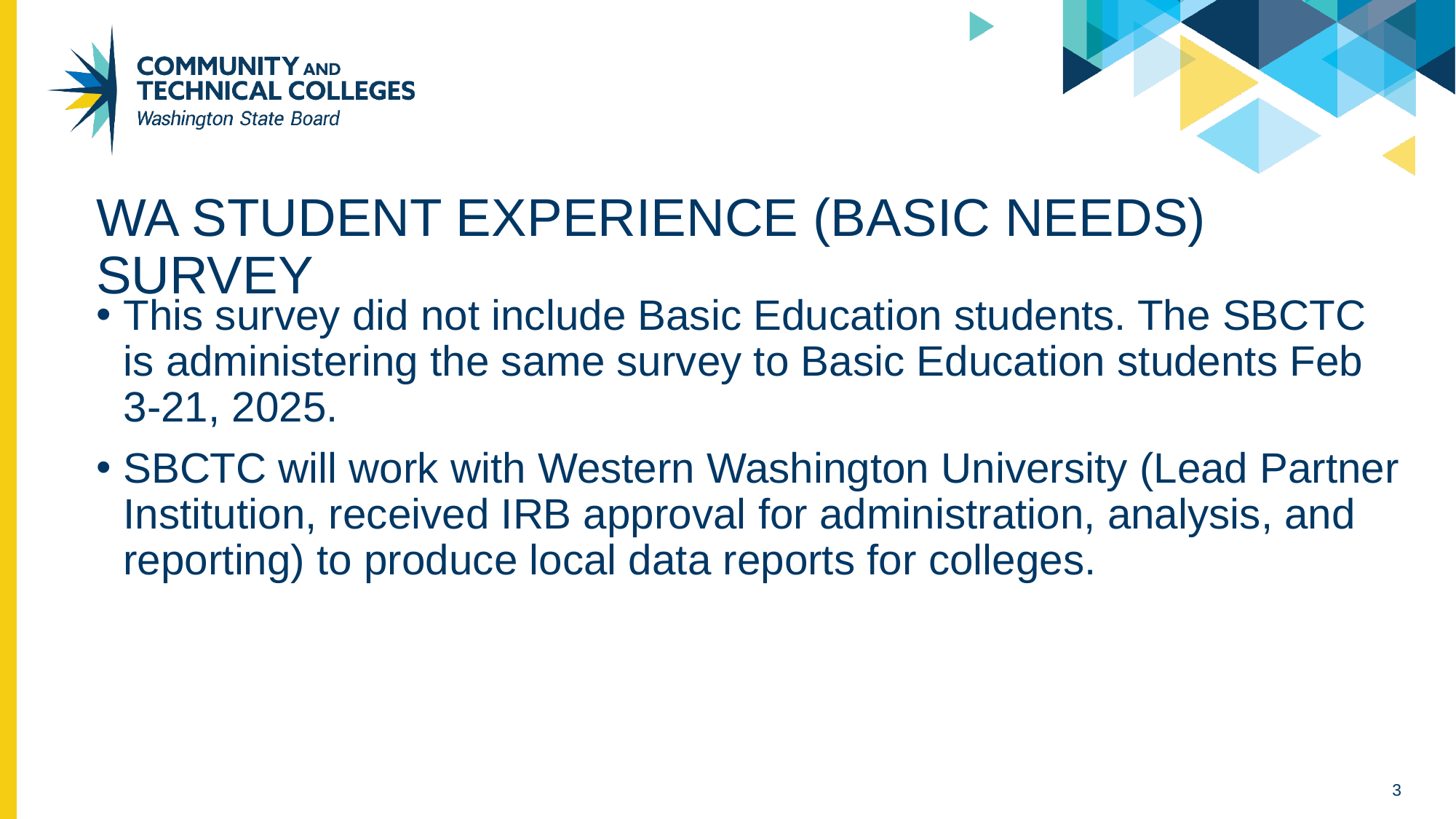

# WA Student Experience (Basic Needs) Survey
This survey did not include Basic Education students. The SBCTC is administering the same survey to Basic Education students Feb 3-21, 2025.
SBCTC will work with Western Washington University (Lead Partner Institution, received IRB approval for administration, analysis, and reporting) to produce local data reports for colleges.

3